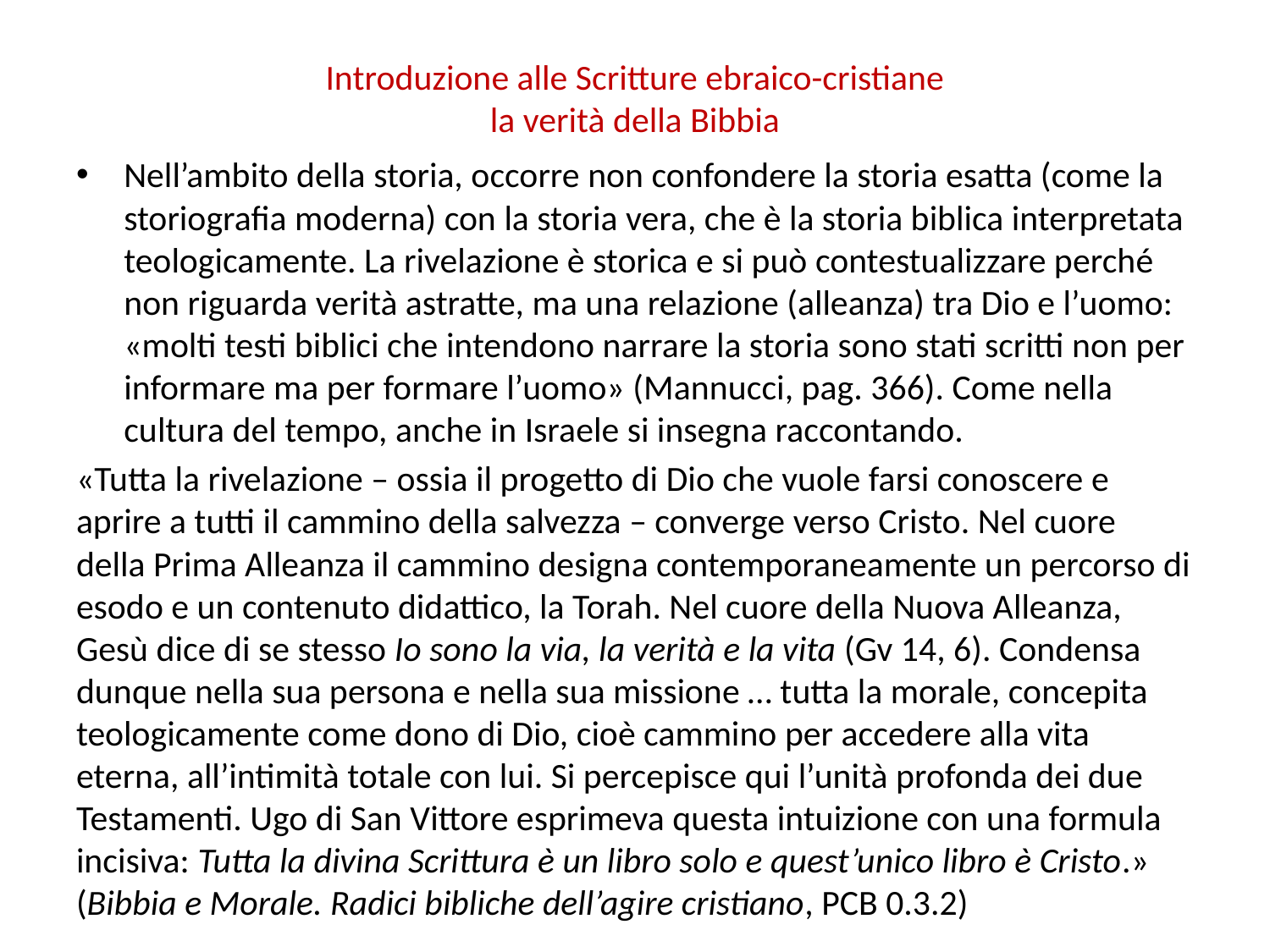

# Introduzione alle Scritture ebraico-cristiane la verità della Bibbia
Nell’ambito della storia, occorre non confondere la storia esatta (come la storiografia moderna) con la storia vera, che è la storia biblica interpretata teologicamente. La rivelazione è storica e si può contestualizzare perché non riguarda verità astratte, ma una relazione (alleanza) tra Dio e l’uomo: «molti testi biblici che intendono narrare la storia sono stati scritti non per informare ma per formare l’uomo» (Mannucci, pag. 366). Come nella cultura del tempo, anche in Israele si insegna raccontando.
«Tutta la rivelazione – ossia il progetto di Dio che vuole farsi conoscere e aprire a tutti il cammino della salvezza – converge verso Cristo. Nel cuore della Prima Alleanza il cammino designa contemporaneamente un percorso di esodo e un contenuto didattico, la Torah. Nel cuore della Nuova Alleanza, Gesù dice di se stesso Io sono la via, la verità e la vita (Gv 14, 6). Condensa dunque nella sua persona e nella sua missione … tutta la morale, concepita teologicamente come dono di Dio, cioè cammino per accedere alla vita eterna, all’intimità totale con lui. Si percepisce qui l’unità profonda dei due Testamenti. Ugo di San Vittore esprimeva questa intuizione con una formula incisiva: Tutta la divina Scrittura è un libro solo e quest’unico libro è Cristo.» (Bibbia e Morale. Radici bibliche dell’agire cristiano, PCB 0.3.2)